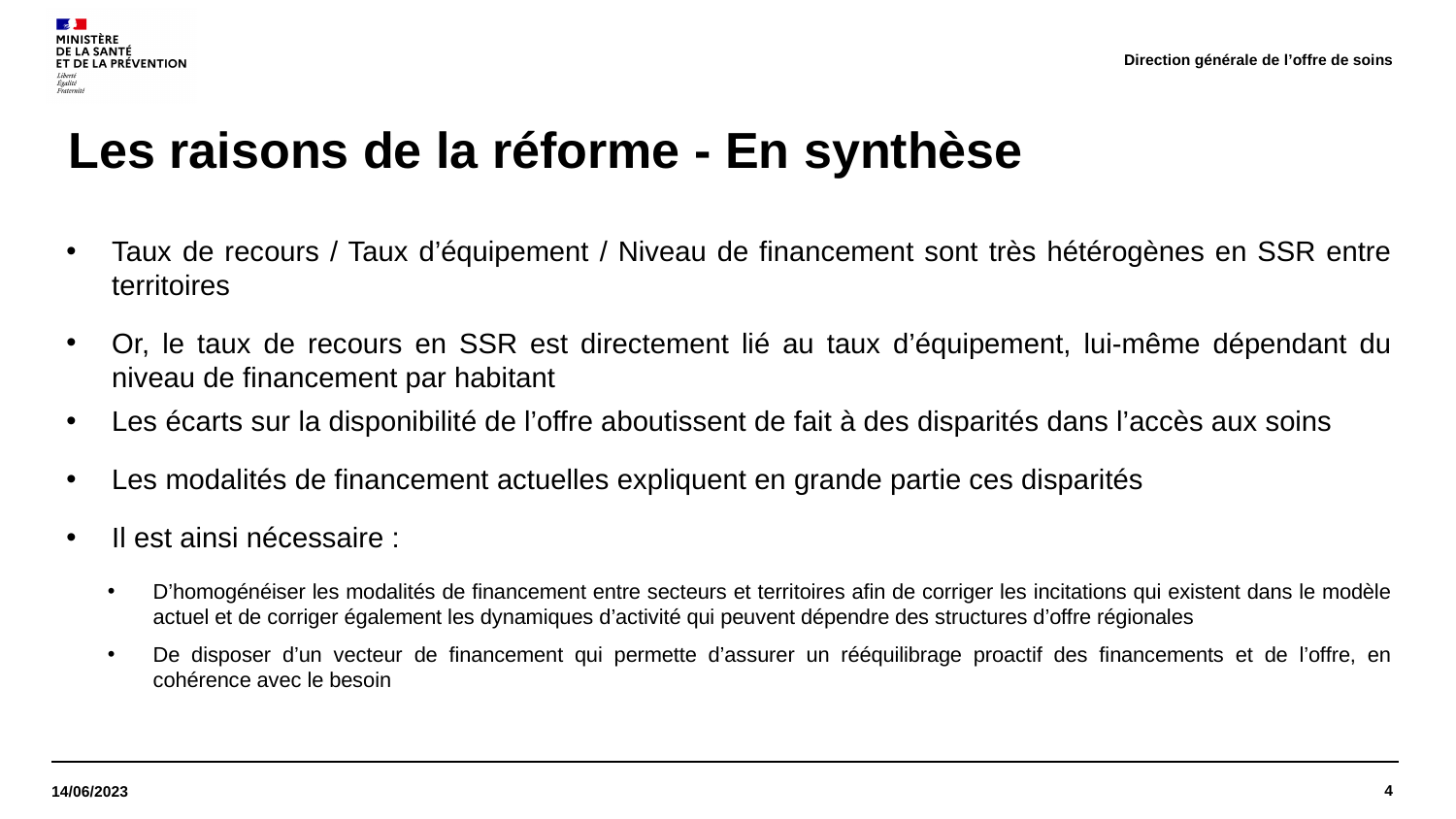

Direction générale de l’offre de soins
# Les raisons de la réforme - En synthèse
Taux de recours / Taux d’équipement / Niveau de financement sont très hétérogènes en SSR entre territoires
Or, le taux de recours en SSR est directement lié au taux d’équipement, lui-même dépendant du niveau de financement par habitant
Les écarts sur la disponibilité de l’offre aboutissent de fait à des disparités dans l’accès aux soins
Les modalités de financement actuelles expliquent en grande partie ces disparités
Il est ainsi nécessaire :
D’homogénéiser les modalités de financement entre secteurs et territoires afin de corriger les incitations qui existent dans le modèle actuel et de corriger également les dynamiques d’activité qui peuvent dépendre des structures d’offre régionales
De disposer d’un vecteur de financement qui permette d’assurer un rééquilibrage proactif des financements et de l’offre, en cohérence avec le besoin
4
14/06/2023